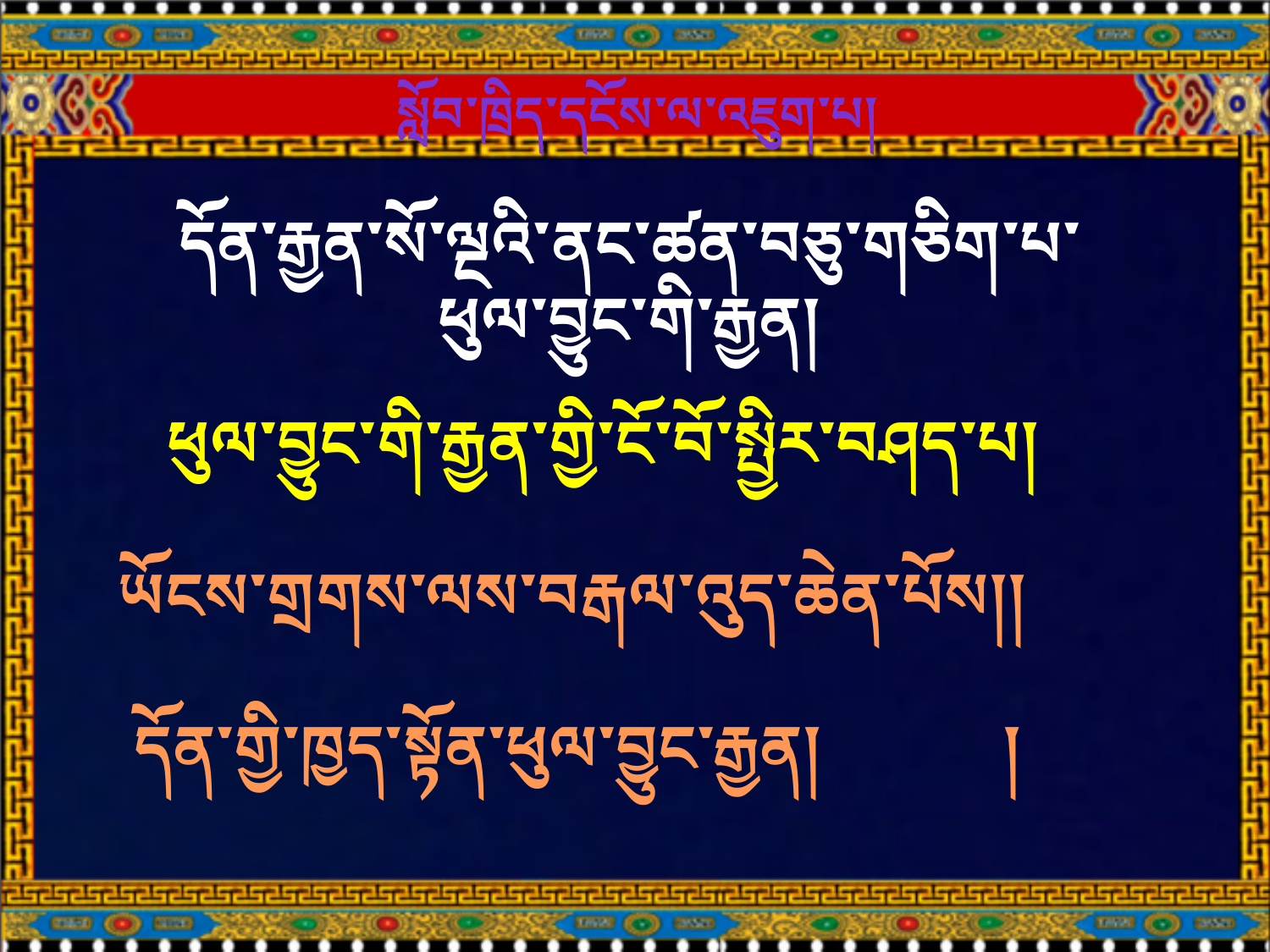

སློབ་ཁྲིད་དངོས་ལ་འཇུག་པ།
དོན་རྒྱན་སོ་ལྔའི་ནང་ཚན་བཅུ་གཅིག་པ་ཕུལ་བྱུང་གི་རྒྱན།
   ཕུལ་བྱུང་གི་རྒྱན་གྱི་ངོ་བོ་སྤྱིར་བཤད་པ།

ཡོངས་གྲགས་ལས་བརྒལ་འུད་ཆེན་པོས།།

 དོན་གྱི་ཁྱད་སྟོན་ཕུལ་བྱུང་རྒྱན།           །